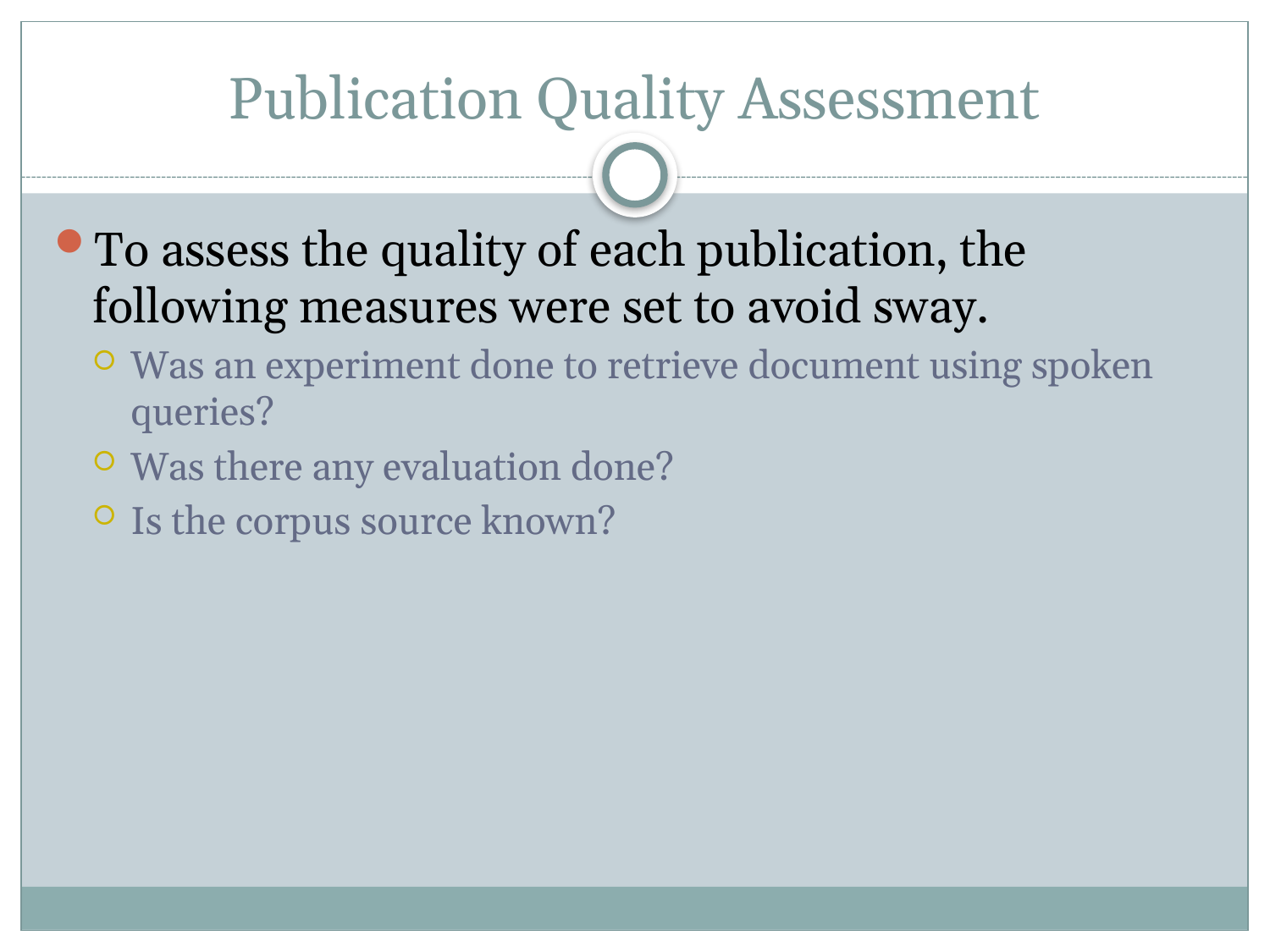

# Publication Quality Assessment
To assess the quality of each publication, the following measures were set to avoid sway.
Was an experiment done to retrieve document using spoken queries?
Was there any evaluation done?
Is the corpus source known?